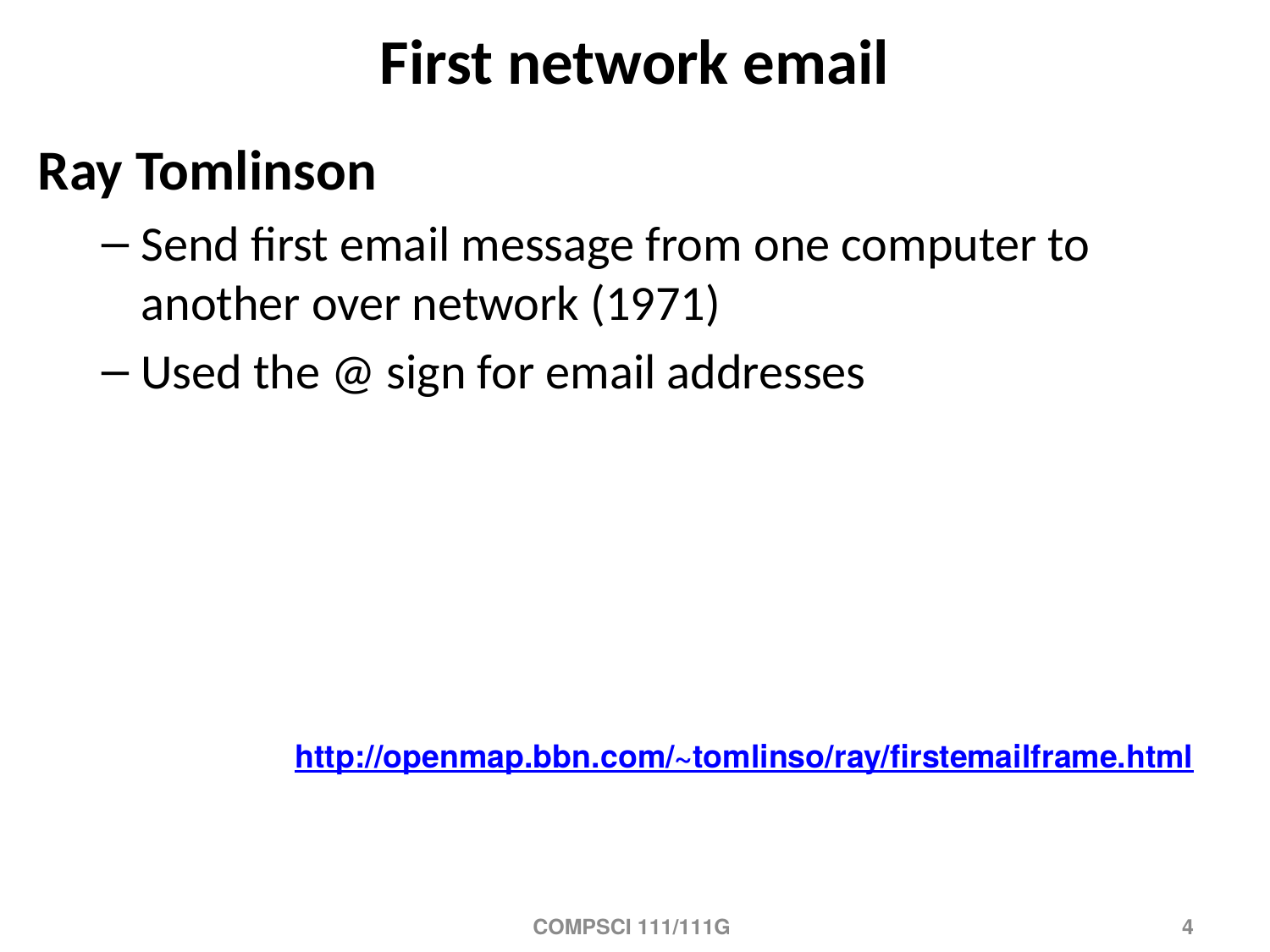

# First network email
Ray Tomlinson
Send first email message from one computer to another over network (1971)
Used the @ sign for email addresses
http://openmap.bbn.com/~tomlinso/ray/firstemailframe.html
COMPSCI 111/111G
4